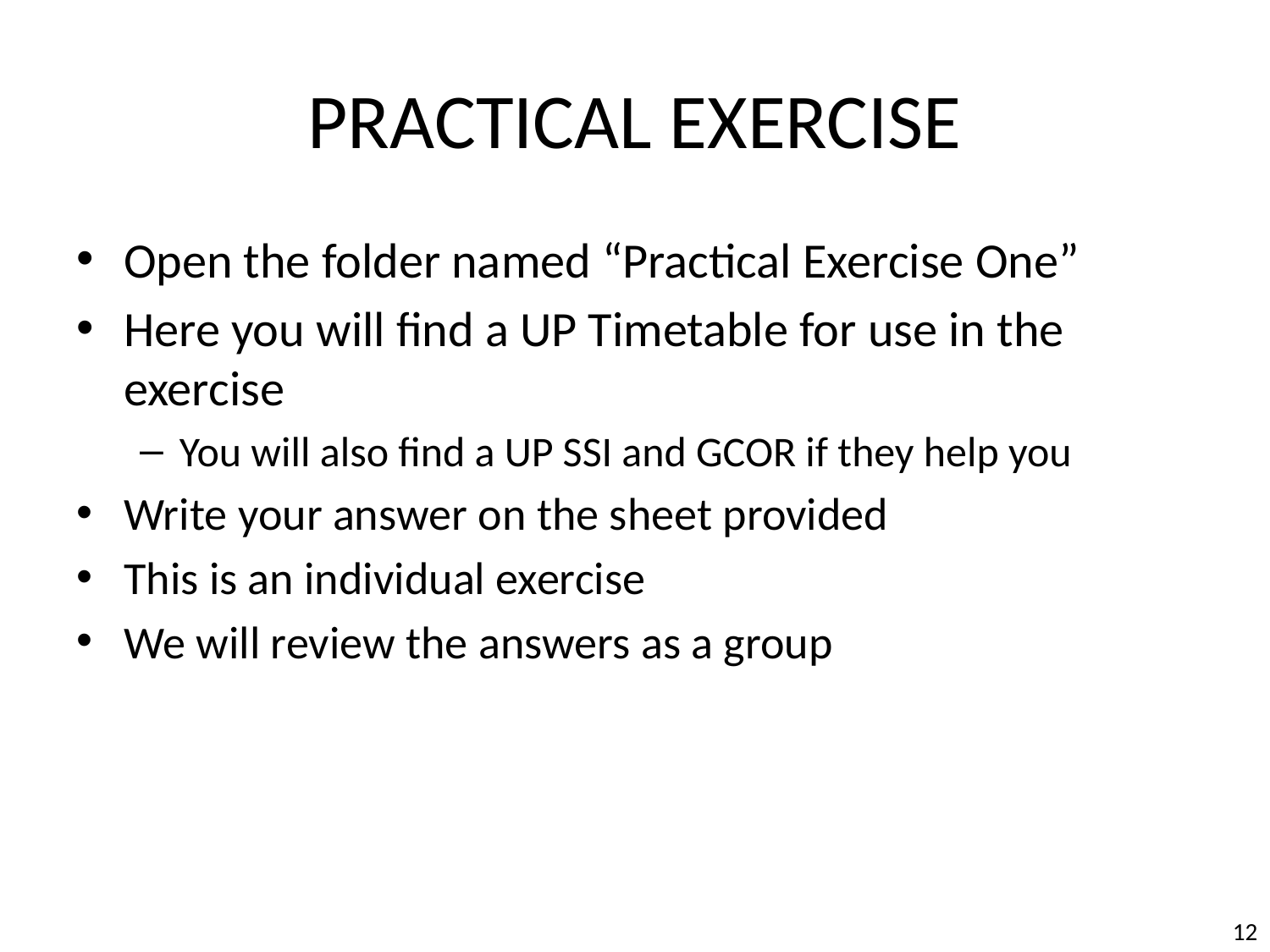

PRACTICAL EXERCISE
Open the folder named “Practical Exercise One”
Here you will find a UP Timetable for use in the exercise
You will also find a UP SSI and GCOR if they help you
Write your answer on the sheet provided
This is an individual exercise
We will review the answers as a group